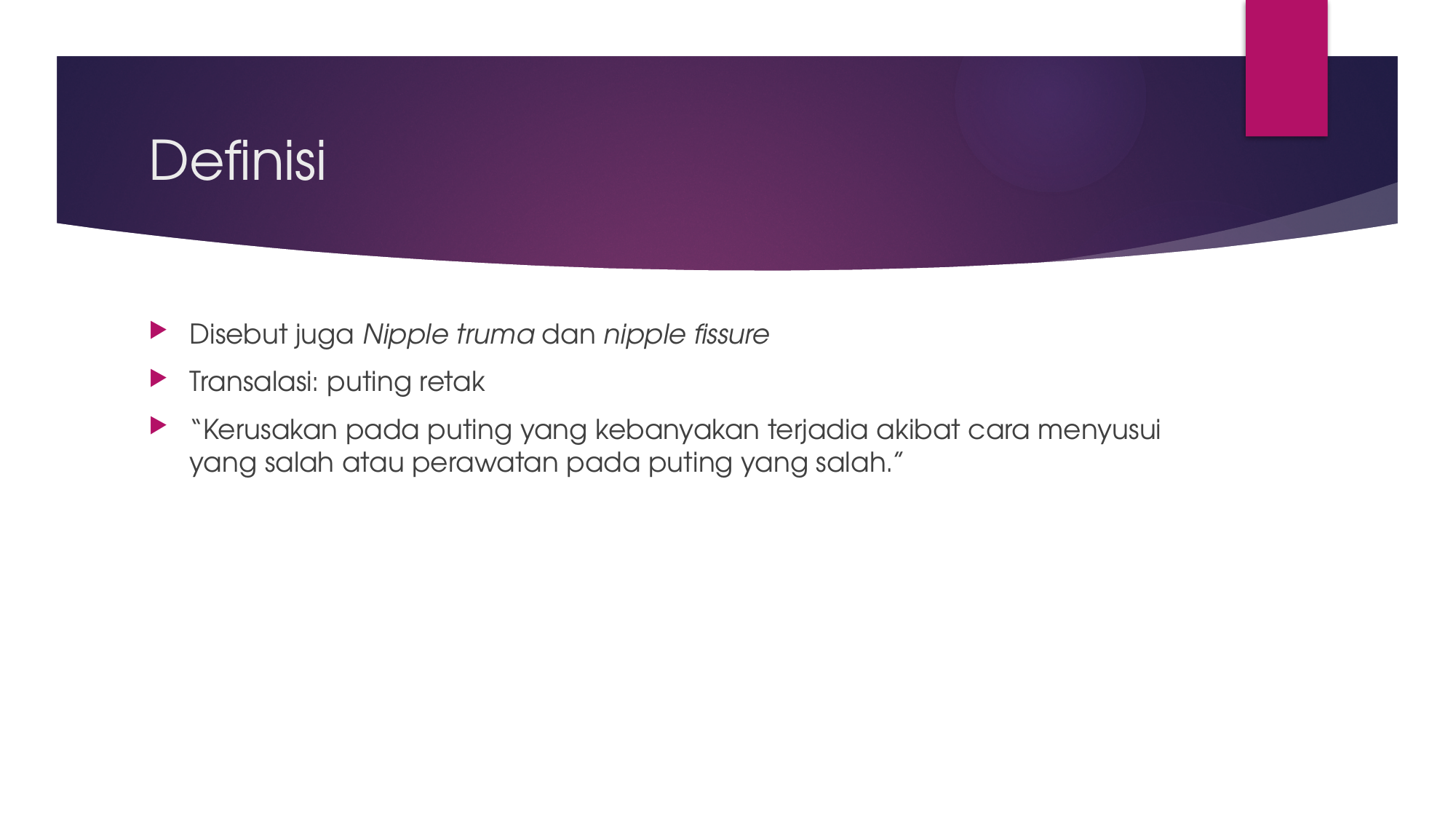

# Definisi
Disebut juga Nipple truma dan nipple fissure
Transalasi: puting retak
“Kerusakan pada puting yang kebanyakan terjadia akibat cara menyusui yang salah atau perawatan pada puting yang salah.”